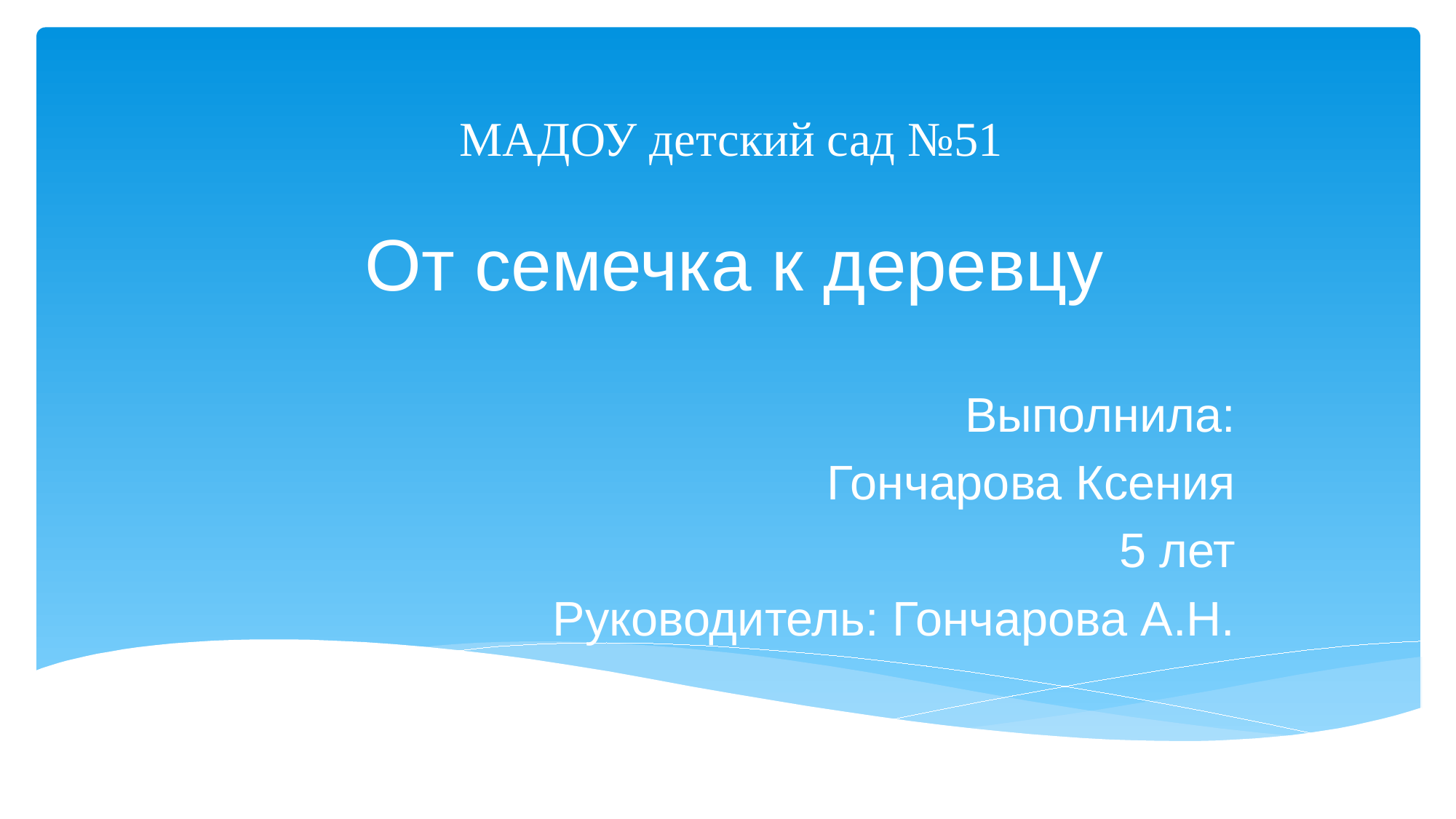

# МАДОУ детский сад №51
От семечка к деревцу

Выполнила:
Гончарова Ксения
5 лет
Руководитель: Гончарова А.Н.